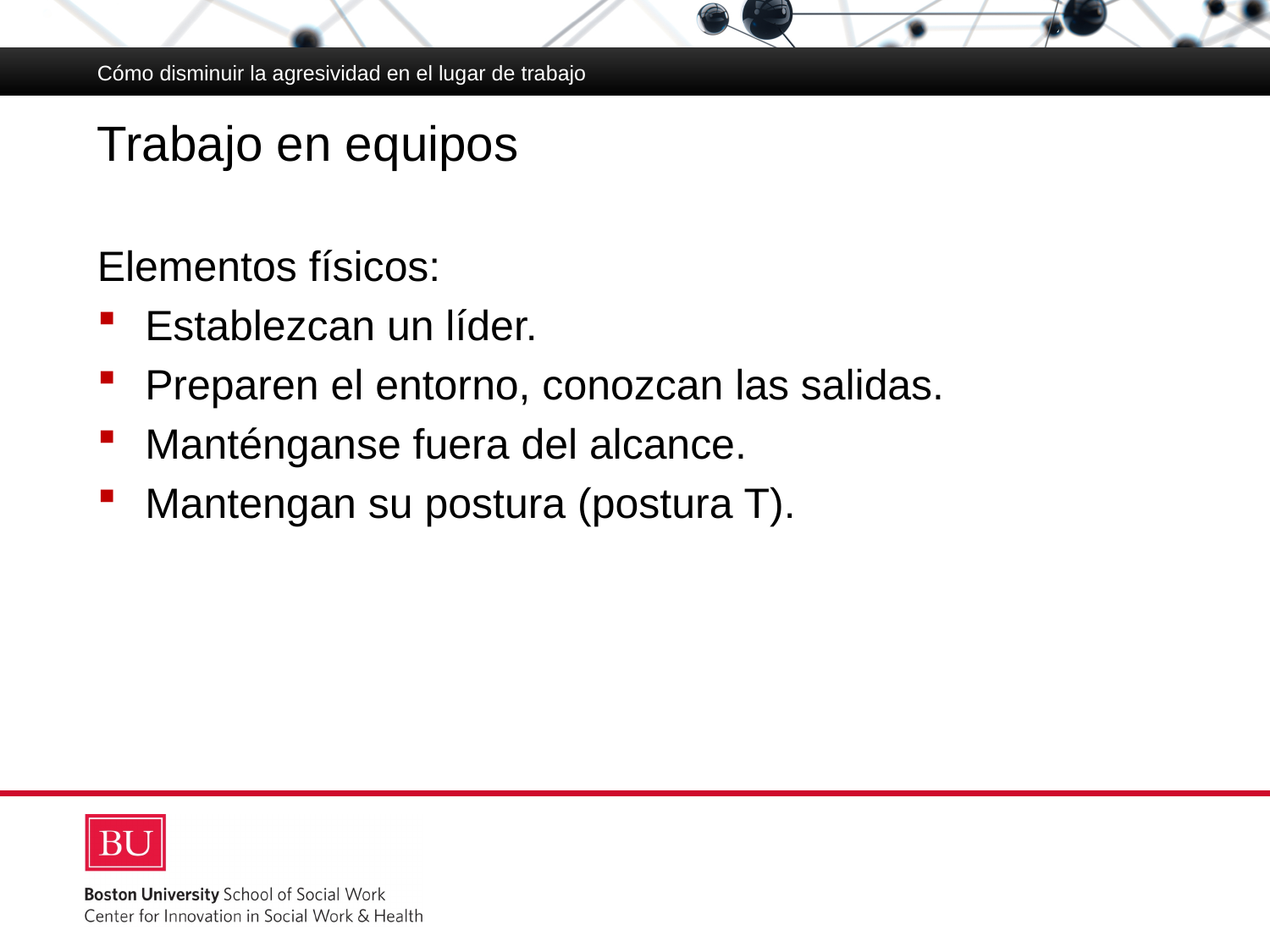

Cómo disminuir la agresividad en el lugar de trabajo
# Trabajo en equipos
Elementos físicos:
Establezcan un líder.
Preparen el entorno, conozcan las salidas.
Manténganse fuera del alcance.
Mantengan su postura (postura T).